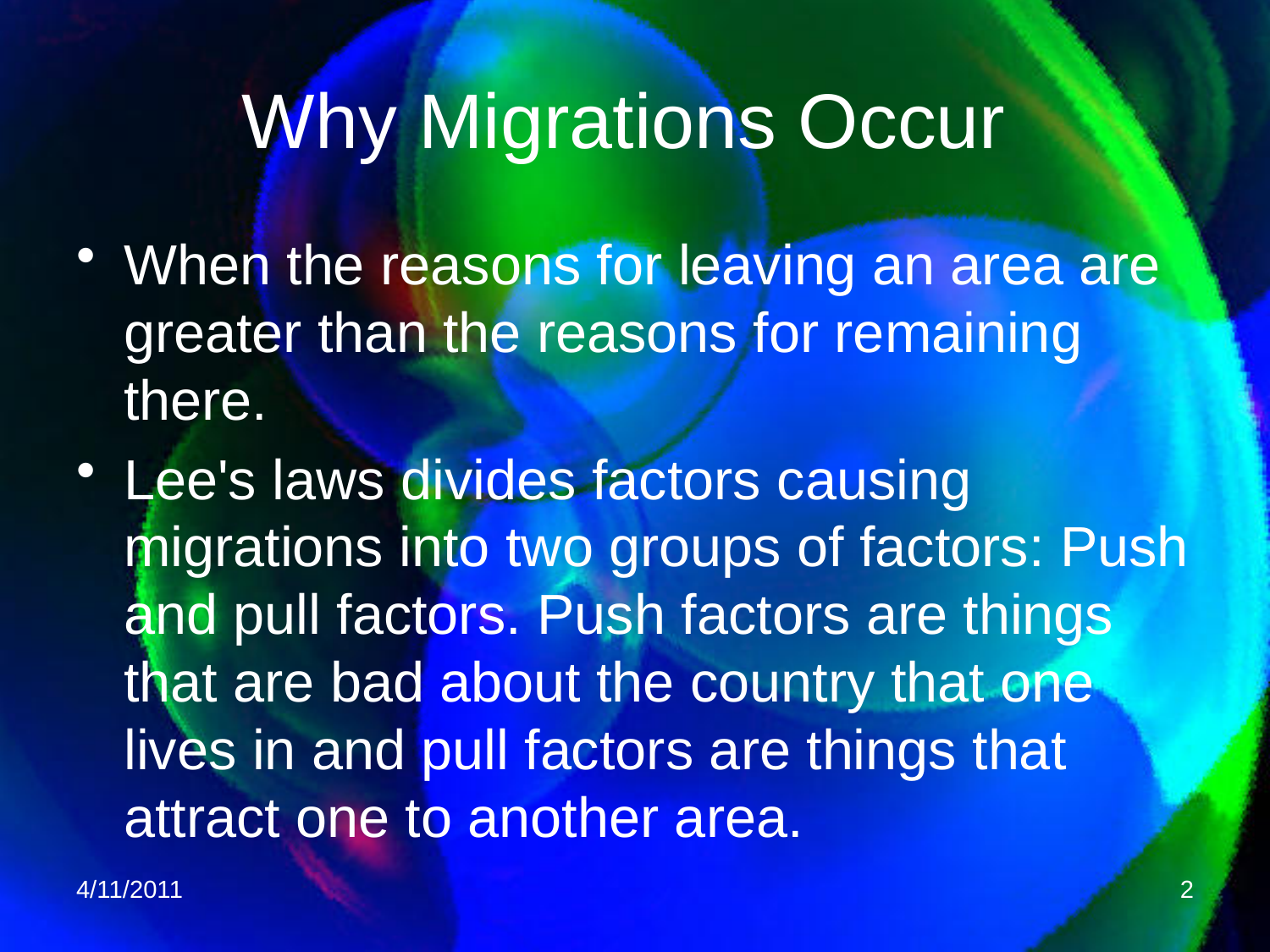

# Why Migrations Occur
When the reasons for leaving an area are greater than the reasons for remaining there.
Lee's laws divides factors causing migrations into two groups of factors: Push and pull factors. Push factors are things that are bad about the country that one lives in and pull factors are things that attract one to another area.
4/11/2011
2